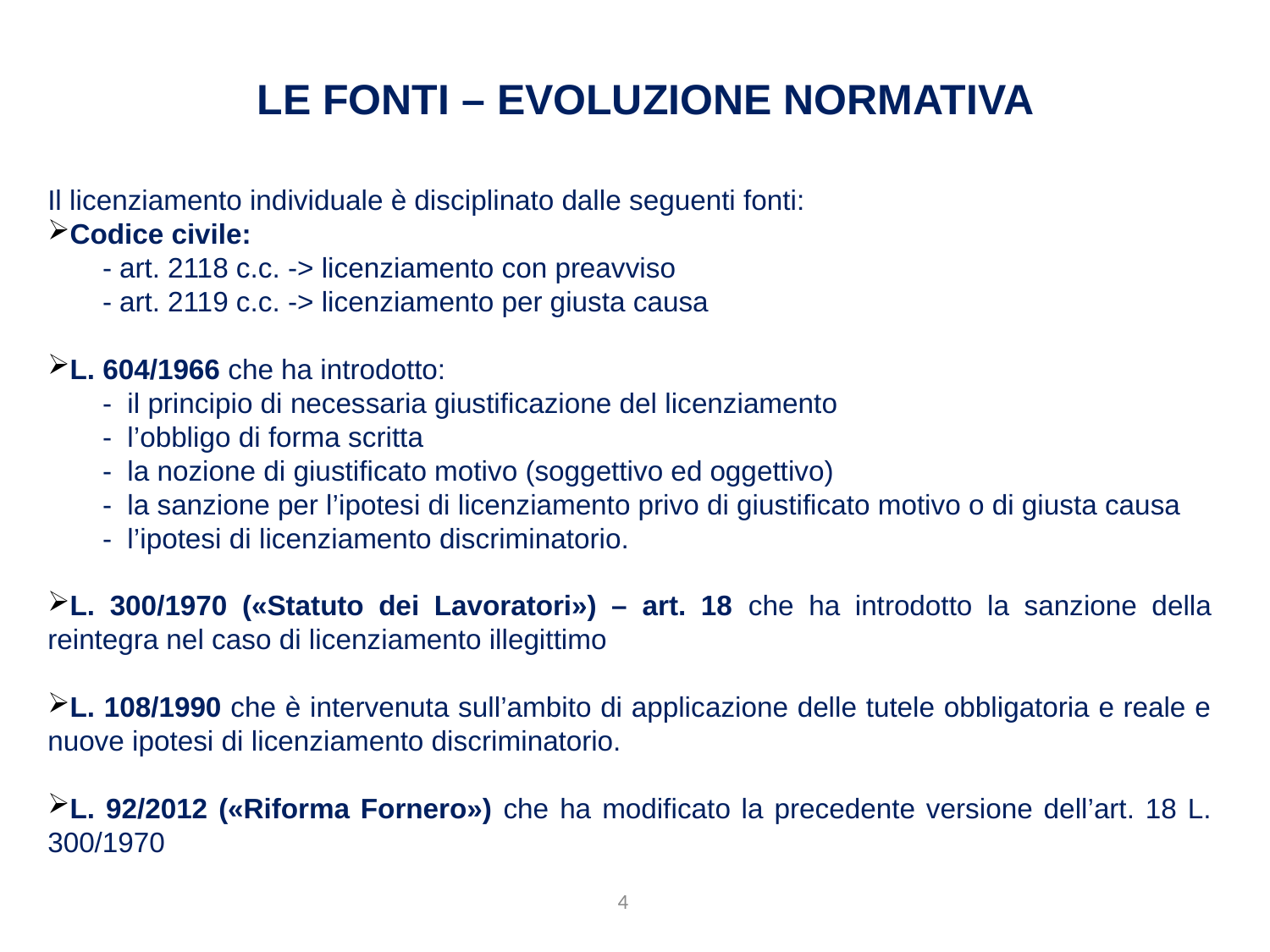

le fonti – EVOLUZIONE NORMATIVA

Il licenziamento individuale è disciplinato dalle seguenti fonti:
Codice civile:
       - art. 2118 c.c. -> licenziamento con preavviso
       - art. 2119 c.c. -> licenziamento per giusta causa

L. 604/1966 che ha introdotto:
       -  il principio di necessaria giustificazione del licenziamento
       -  l’obbligo di forma scritta
       -  la nozione di giustificato motivo (soggettivo ed oggettivo)
       -  la sanzione per l’ipotesi di licenziamento privo di giustificato motivo o di giusta causa
       -  l’ipotesi di licenziamento discriminatorio.

L. 300/1970 («Statuto dei Lavoratori») – art. 18 che ha introdotto la sanzione della reintegra nel caso di licenziamento illegittimo

L. 108/1990 che è intervenuta sull’ambito di applicazione delle tutele obbligatoria e reale e nuove ipotesi di licenziamento discriminatorio.

L. 92/2012 («Riforma Fornero») che ha modificato la precedente versione dell’art. 18 L. 300/1970

4